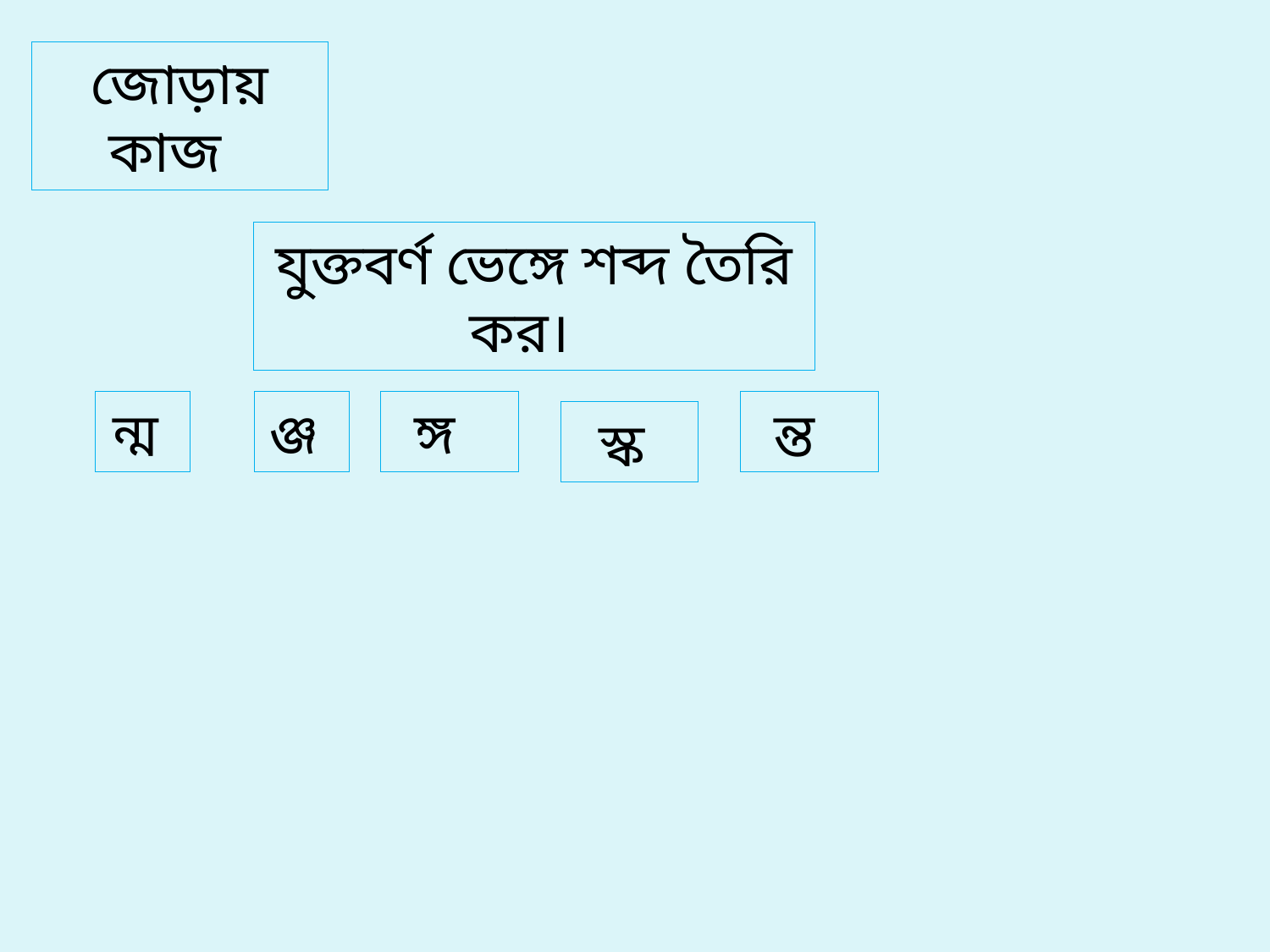

জোড়ায় কাজ
যুক্তবর্ণ ভেঙ্গে শব্দ তৈরি কর।
ন্ম
ঞ্জ
ঙ্গ
ন্ত
স্ক